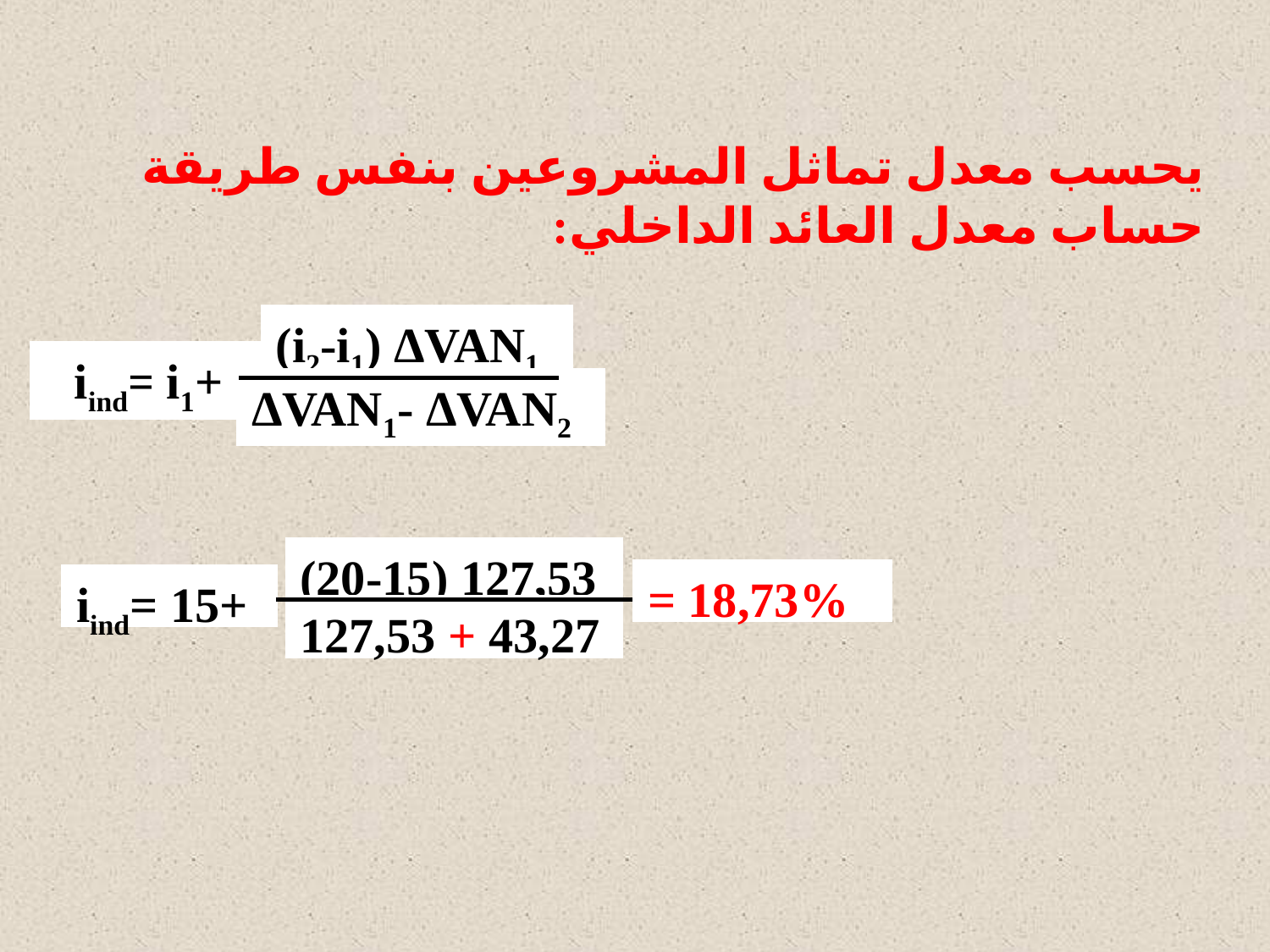

يحسب معدل تماثل المشروعين بنفس طريقة حساب معدل العائد الداخلي:
(i2-i1) ΔVAN1
iind=
i1+
ΔVAN1- ΔVAN2
(20-15) 127,53
= 18,73%
iind= 15+
127,53 + 43,27